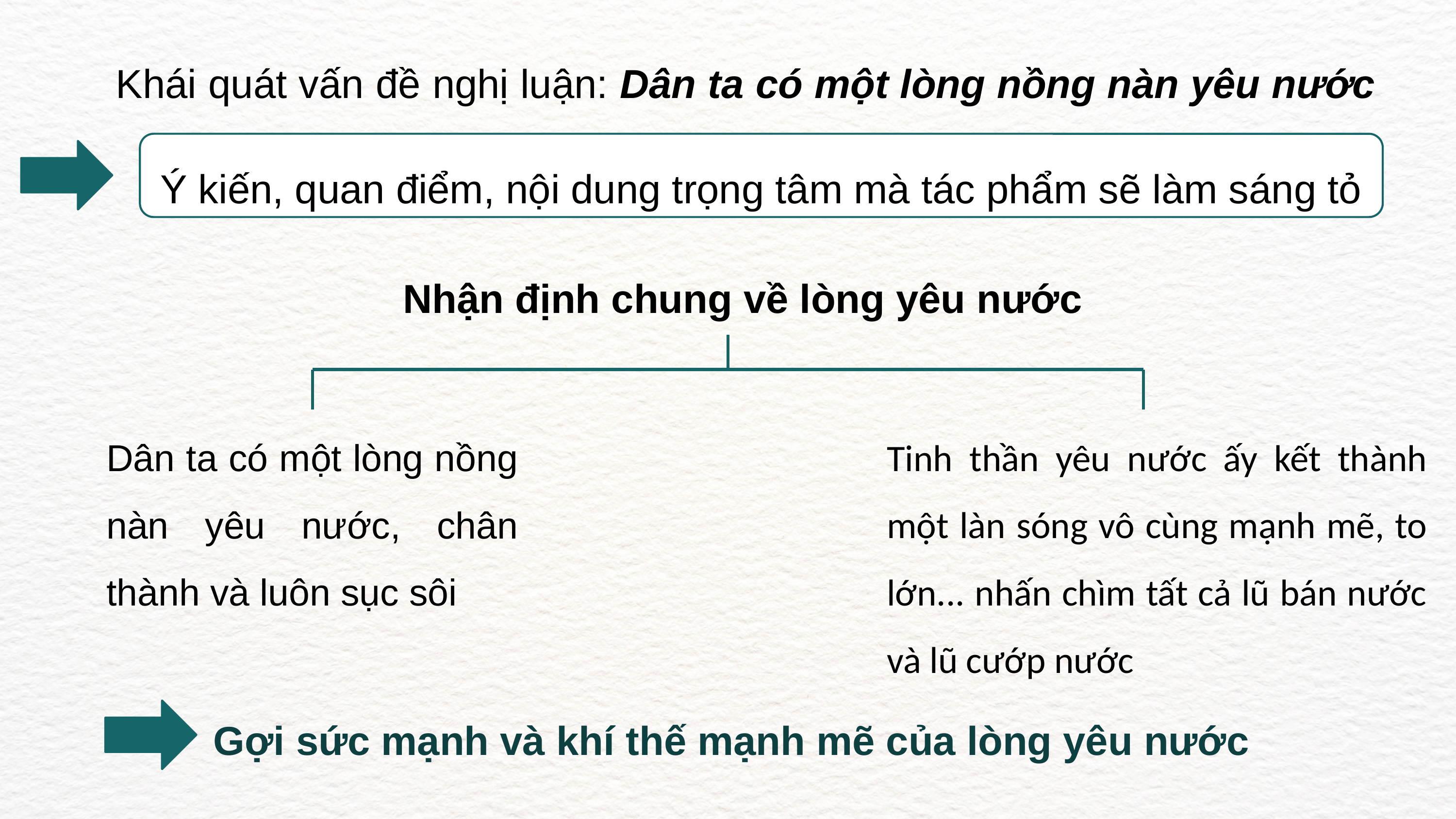

Khái quát vấn đề nghị luận: Dân ta có một lòng nồng nàn yêu nước
Ý kiến, quan điểm, nội dung trọng tâm mà tác phẩm sẽ làm sáng tỏ

Nhận định chung về lòng yêu nước
Dân ta có một lòng nồng nàn yêu nước, chân thành và luôn sục sôi
Tinh thần yêu nước ấy kết thành một làn sóng vô cùng mạnh mẽ, to lớn... nhấn chìm tất cả lũ bán nước và lũ cướp nước
Gợi sức mạnh và khí thế mạnh mẽ của lòng yêu nước